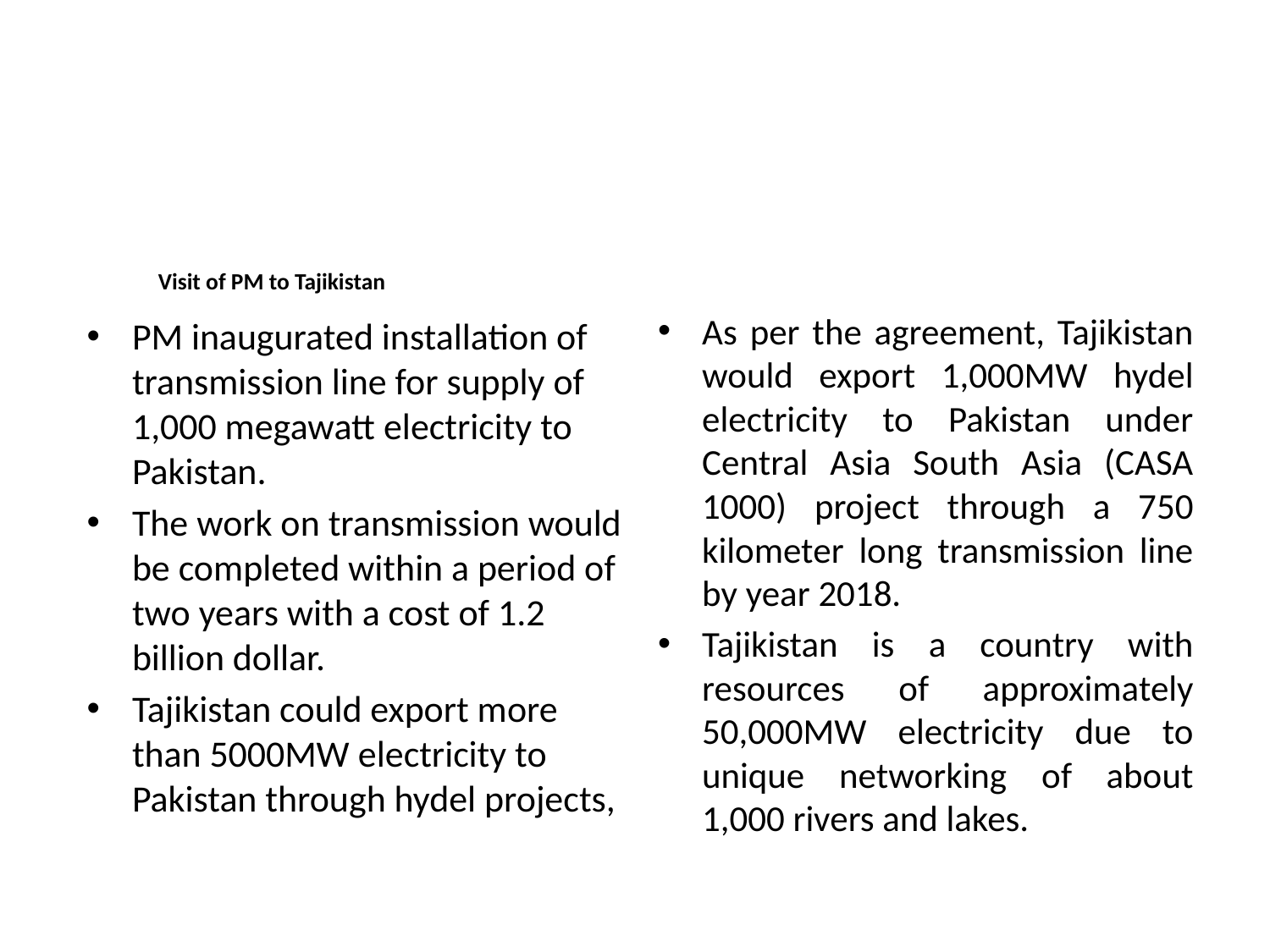

Visit of PM to Tajikistan

As per the agreement, Tajikistan would export 1,000MW hydel electricity to Pakistan under Central Asia South Asia (CASA 1000) project through a 750 kilometer long transmission line by year 2018.
Tajikistan is a country with resources of approximately 50,000MW electricity due to unique networking of about 1,000 rivers and lakes.

PM inaugurated installation of transmission line for supply of 1,000 megawatt electricity to Pakistan.
The work on transmission would be completed within a period of two years with a cost of 1.2 billion dollar.
Tajikistan could export more than 5000MW electricity to Pakistan through hydel projects,